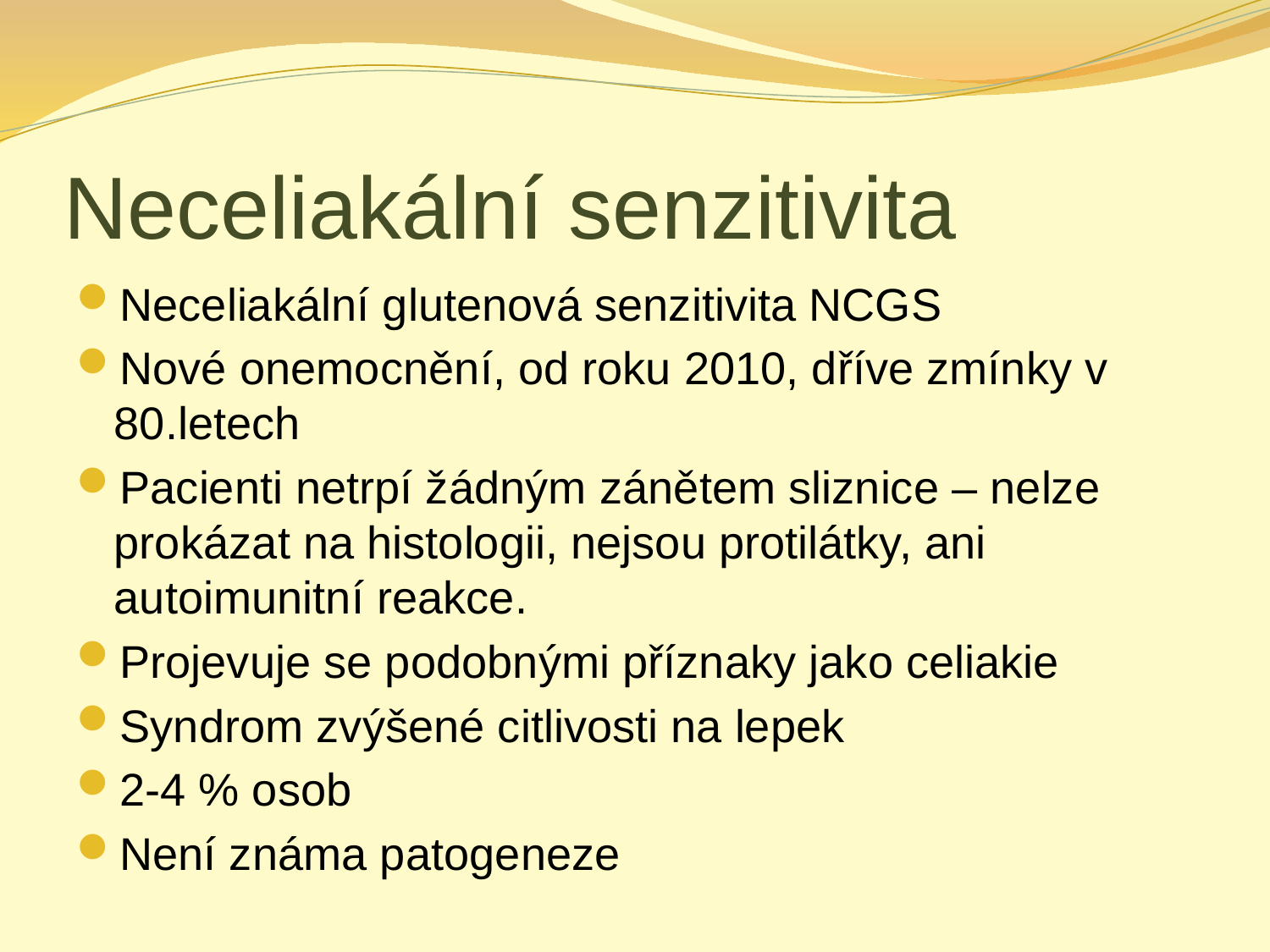

# Neceliakální senzitivita
Neceliakální glutenová senzitivita NCGS
Nové onemocnění, od roku 2010, dříve zmínky v 80.letech
Pacienti netrpí žádným zánětem sliznice – nelze prokázat na histologii, nejsou protilátky, ani autoimunitní reakce.
Projevuje se podobnými příznaky jako celiakie
Syndrom zvýšené citlivosti na lepek
2-4 % osob
Není známa patogeneze